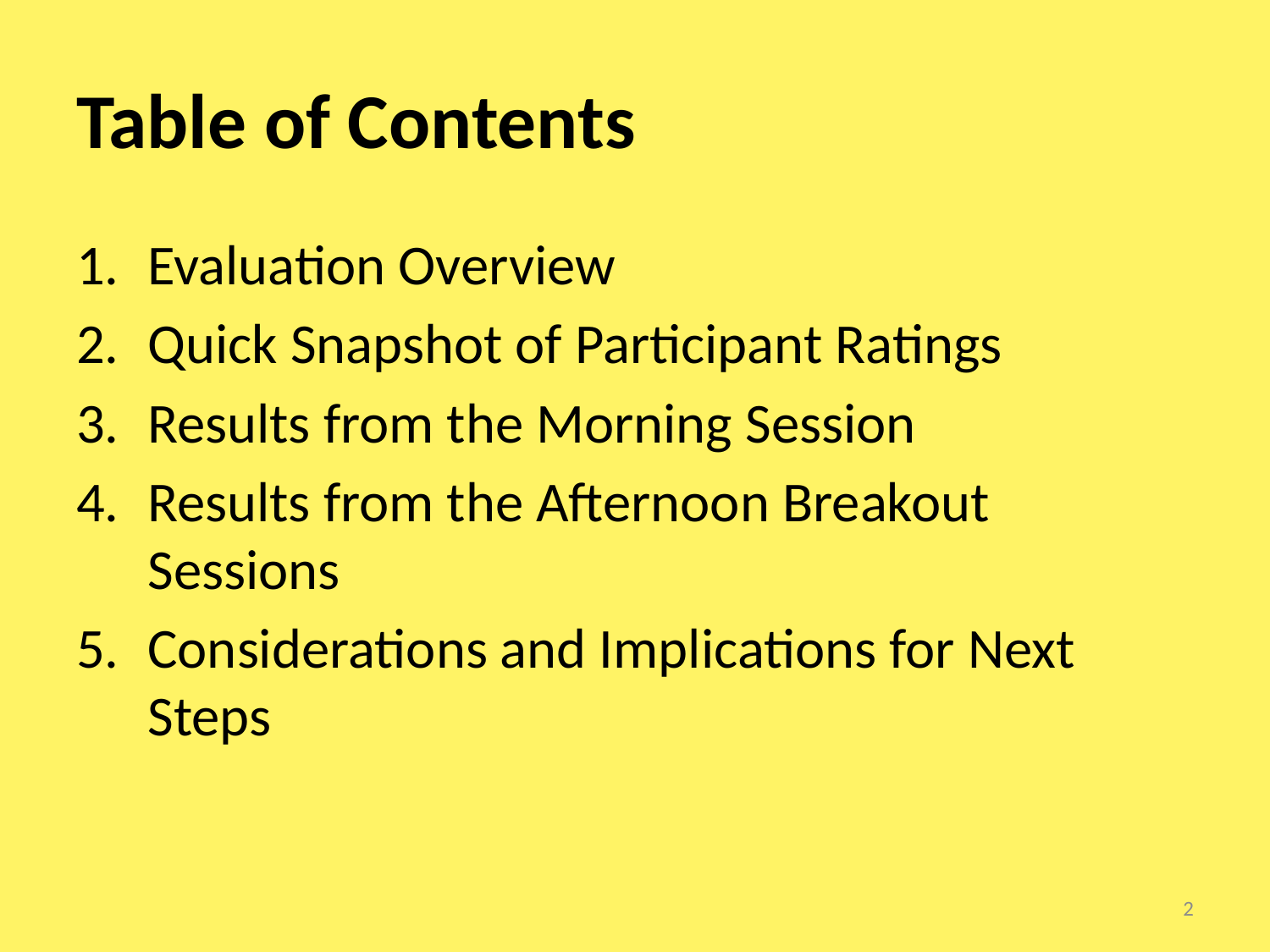

# Table of Contents
Evaluation Overview
Quick Snapshot of Participant Ratings
Results from the Morning Session
Results from the Afternoon Breakout Sessions
Considerations and Implications for Next Steps
2